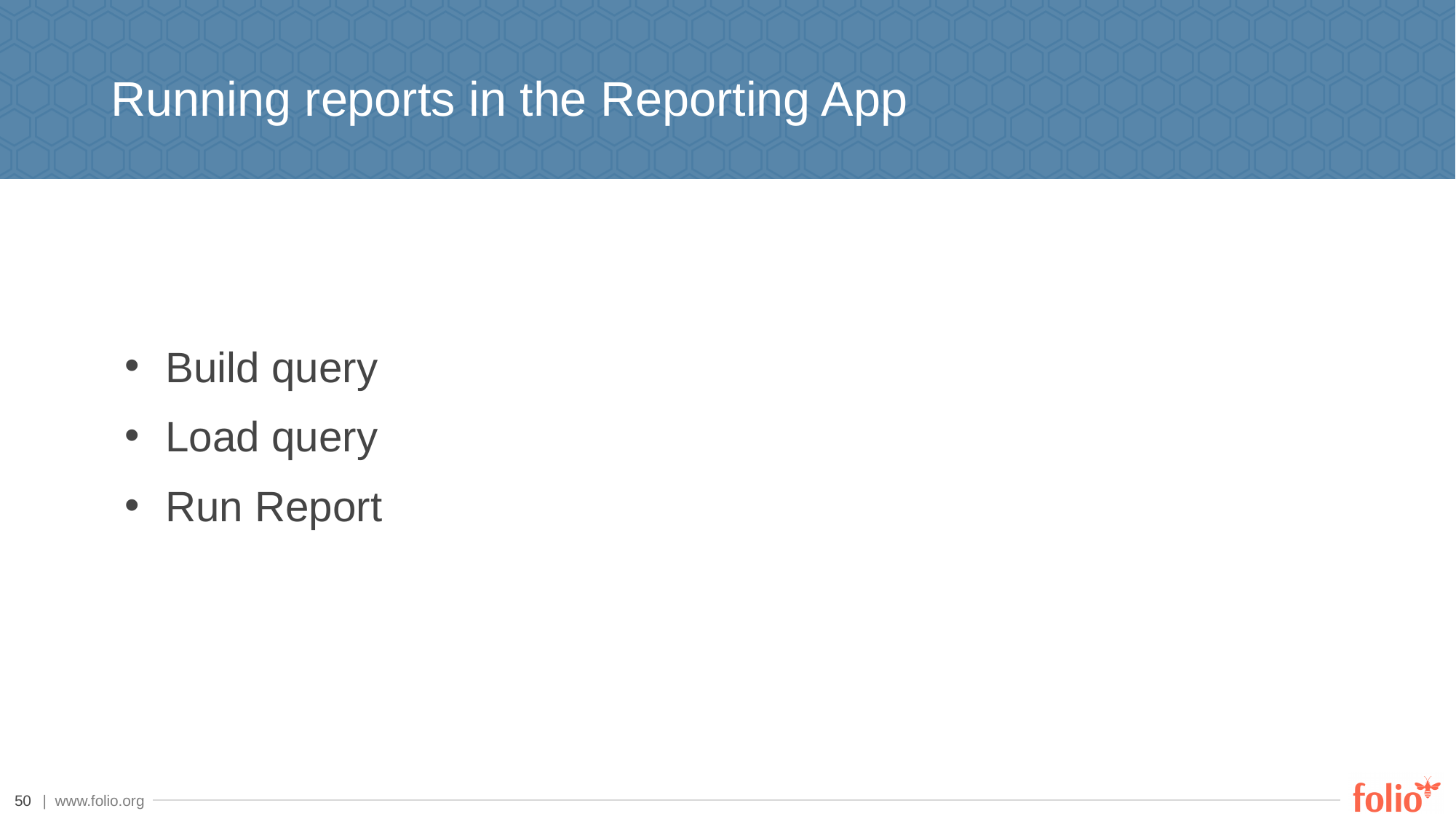

# Running reports in the Reporting App

Build query
Load query
Run Report